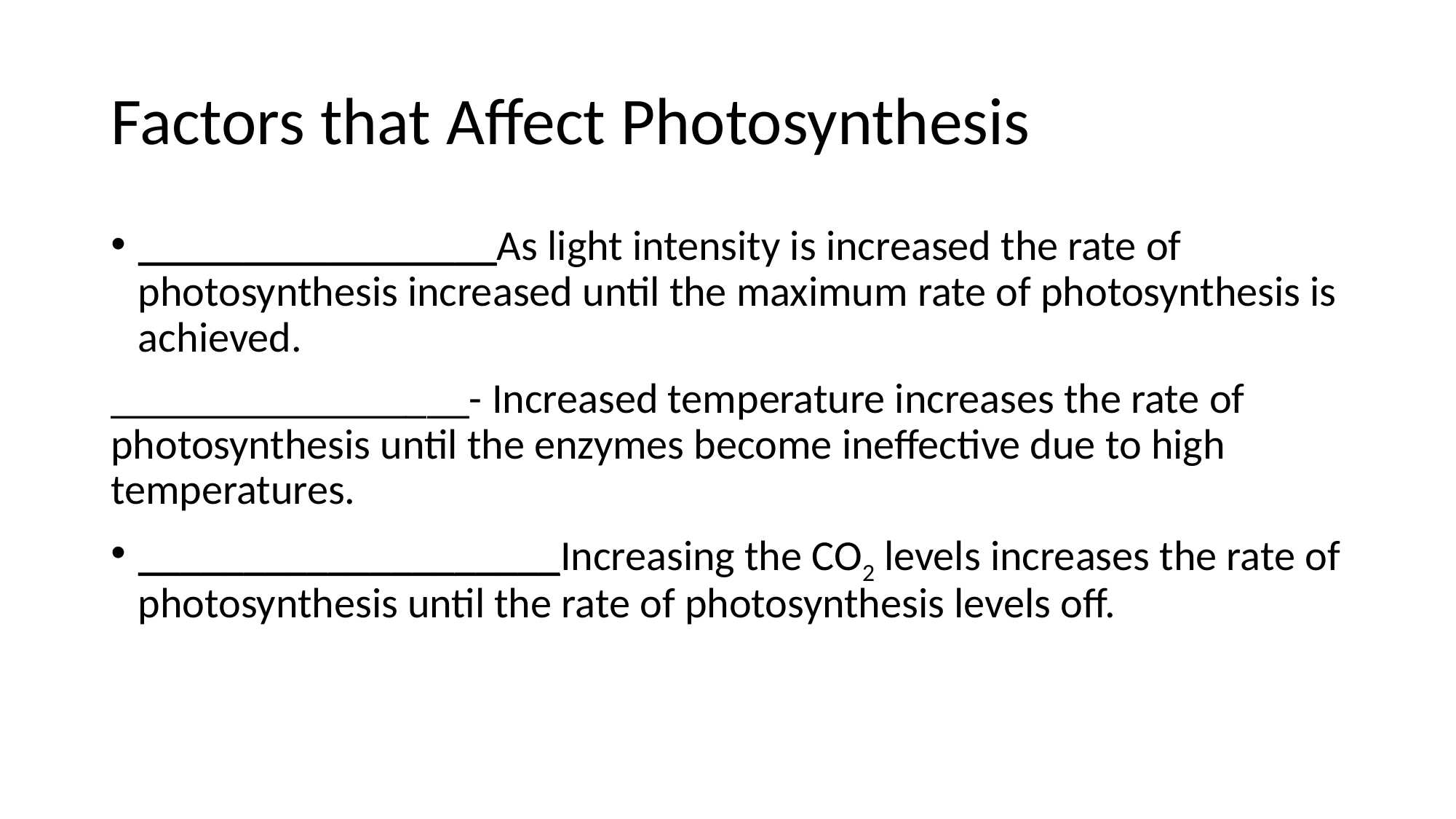

# Factors that Affect Photosynthesis
_________________As light intensity is increased the rate of  photosynthesis increased until the maximum rate of photosynthesis is achieved.
_________________- Increased temperature increases the rate of photosynthesis until the enzymes become ineffective due to high temperatures.
____________________Increasing the CO2 levels increases the rate of photosynthesis until the rate of photosynthesis levels off.